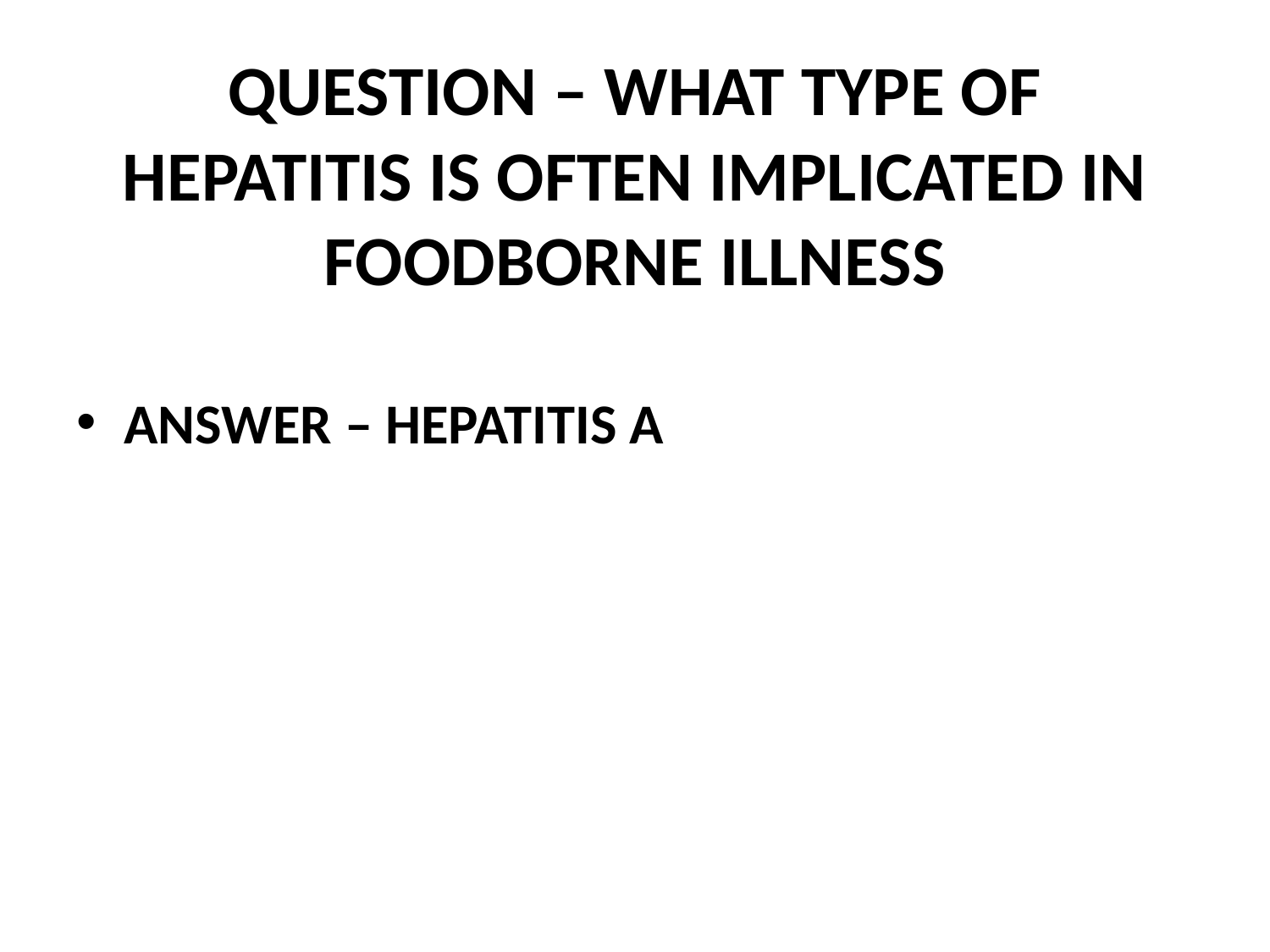

# QUESTION – WHAT TYPE OF HEPATITIS IS OFTEN IMPLICATED IN FOODBORNE ILLNESS
ANSWER – HEPATITIS A